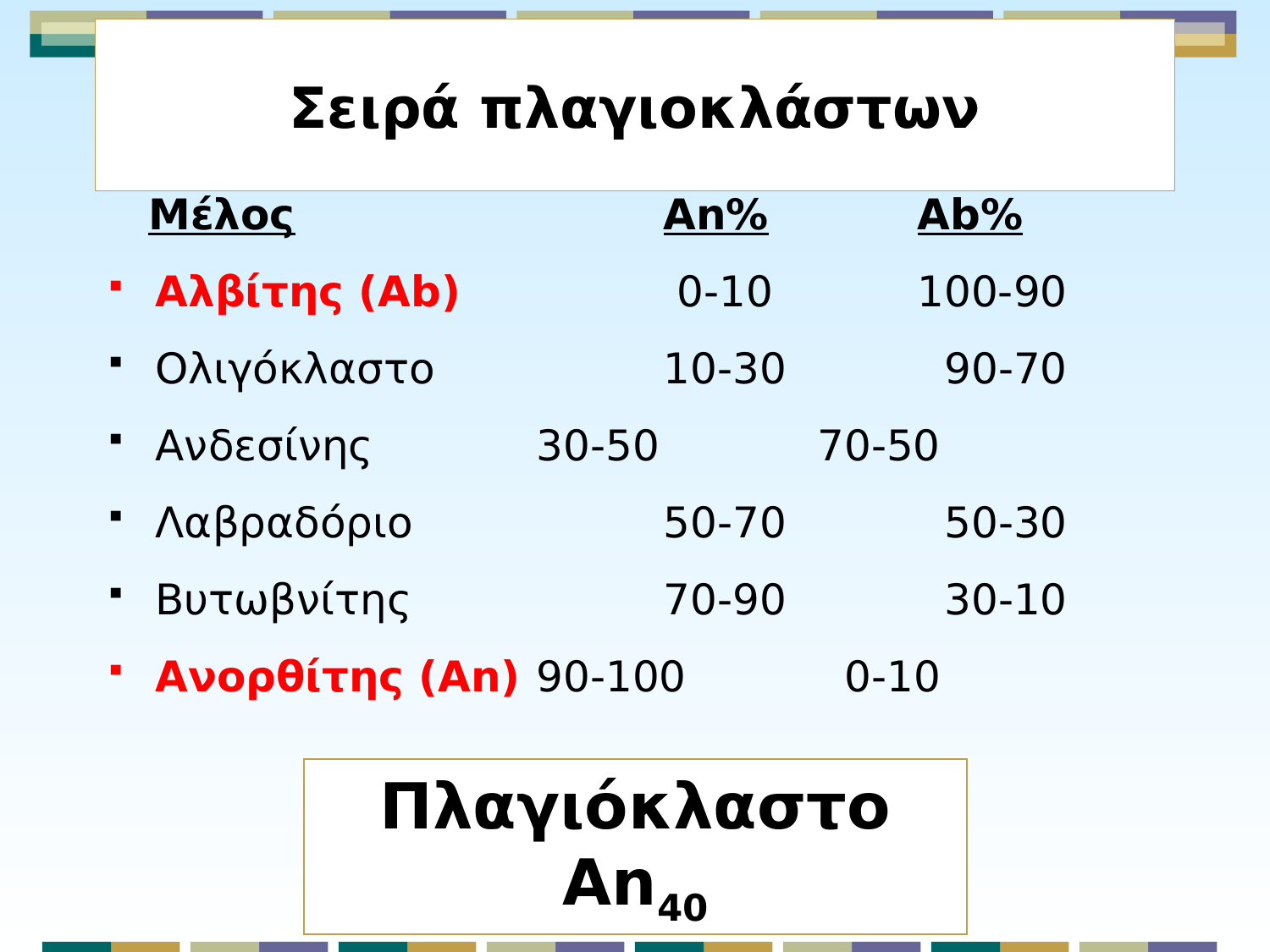

# Σειρά πλαγιοκλάστων
   Μέλος			An%		Ab%
Αλβίτης (Ab)		 0-10		100-90
Ολιγόκλαστο		10-30		  90-70
Ανδεσίνης		30-50		  70-50
Λαβραδόριο		50-70		  50-30
Βυτωβνίτης		70-90		  30-10
Ανορθίτης (An)	90-100	    0-10

Πλαγιόκλαστο
An40